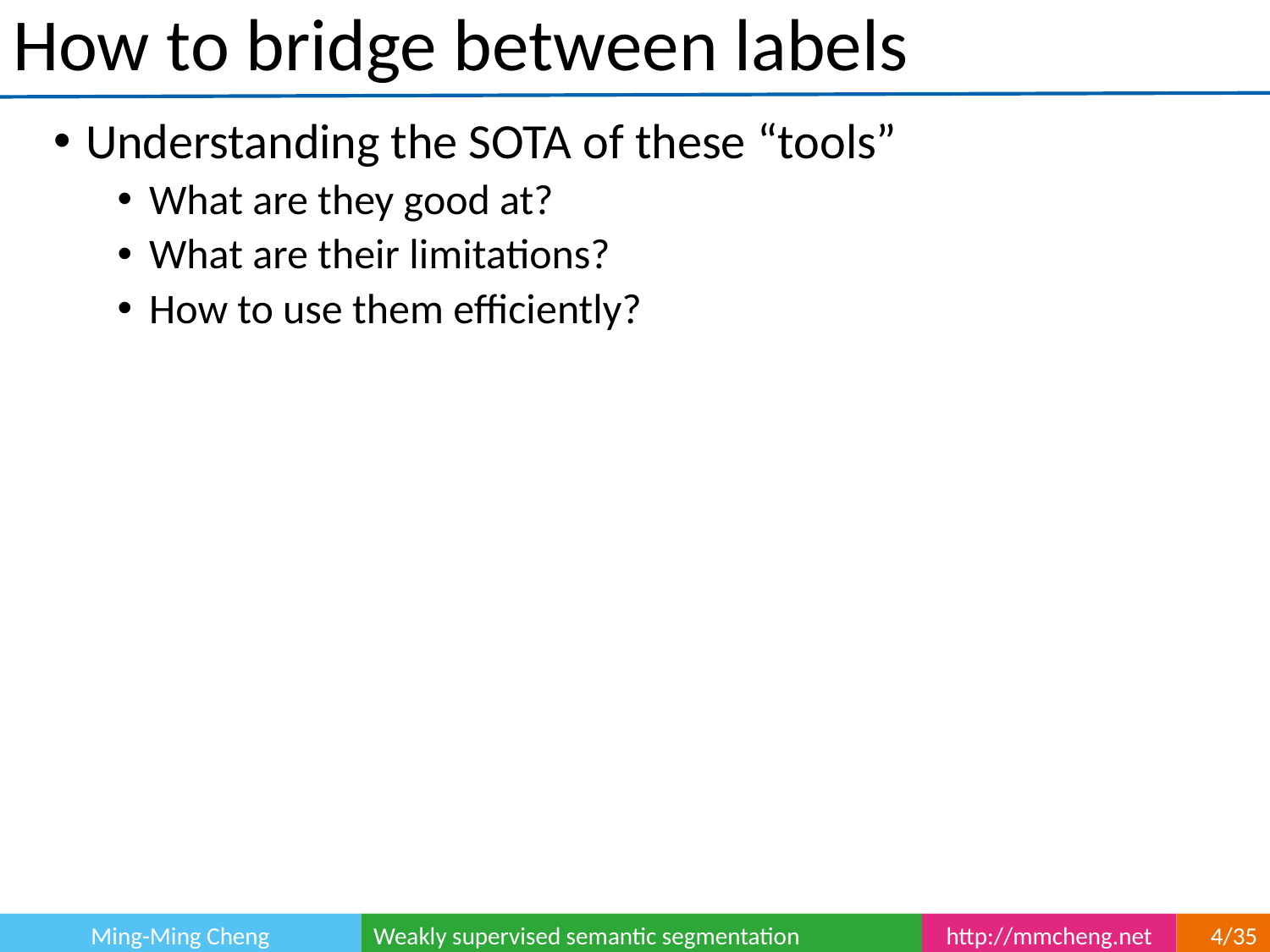

# How to bridge between labels
Understanding the SOTA of these “tools”
What are they good at?
What are their limitations?
How to use them efficiently?